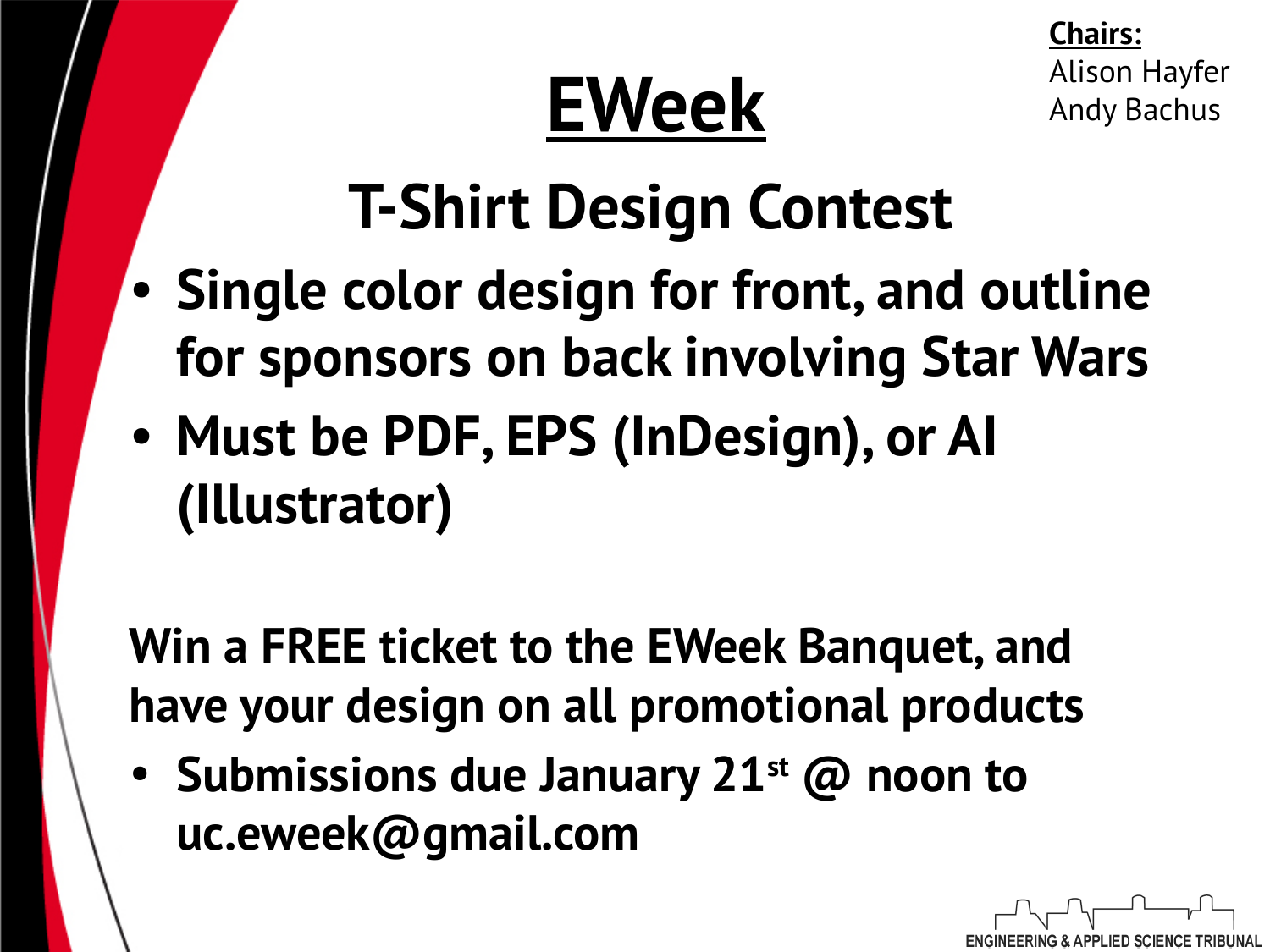

Chairs:
Alison Hayfer
Andy Bachus
# EWeek
T-Shirt Design Contest
Single color design for front, and outline for sponsors on back involving Star Wars
Must be PDF, EPS (InDesign), or AI (Illustrator)

Win a FREE ticket to the EWeek Banquet, and have your design on all promotional products
Submissions due January 21st @ noon to uc.eweek@gmail.com